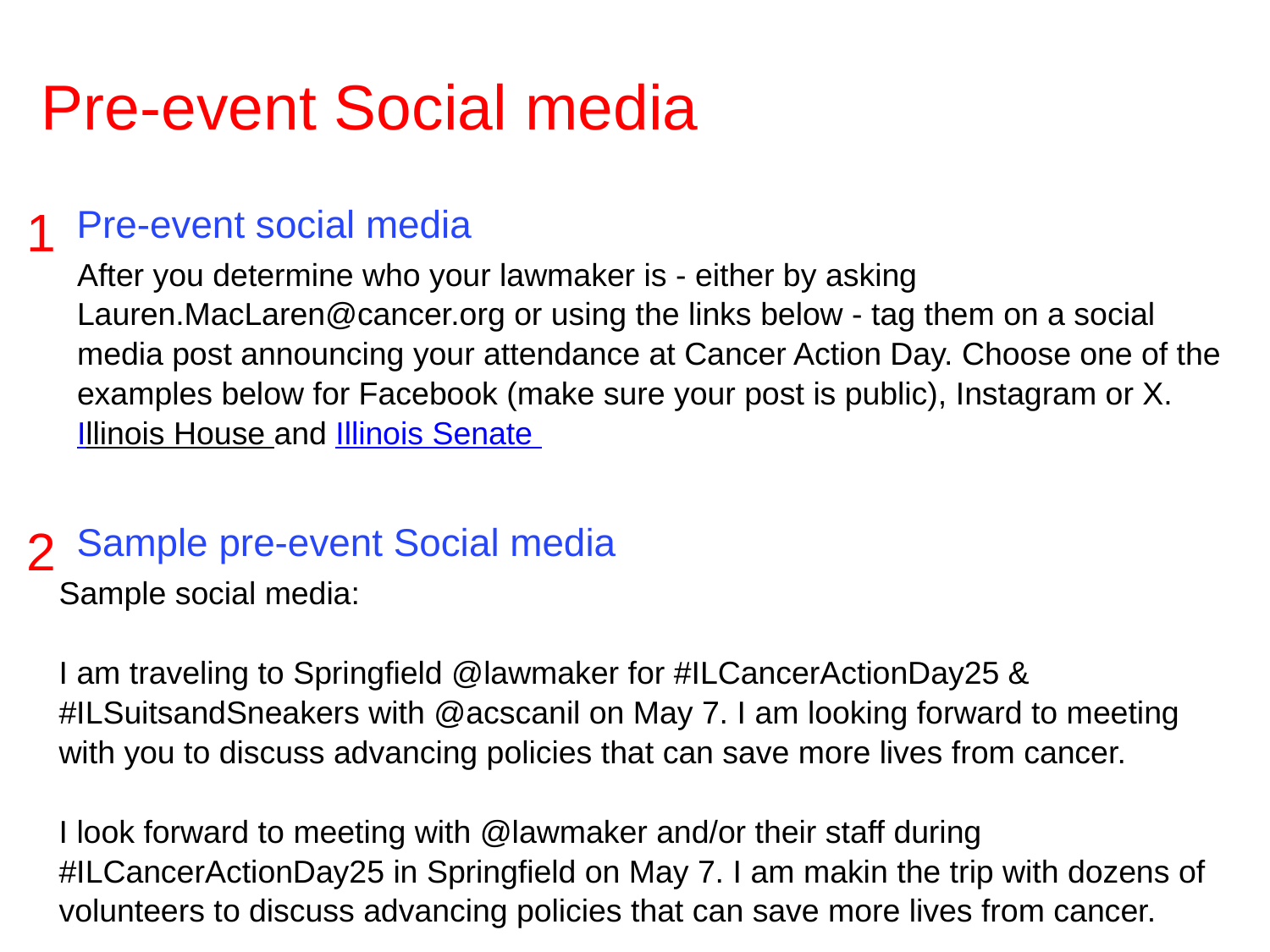

Pre-event Social media
1
Pre-event social media
After you determine who your lawmaker is - either by asking Lauren.MacLaren@cancer.org or using the links below - tag them on a social media post announcing your attendance at Cancer Action Day. Choose one of the examples below for Facebook (make sure your post is public), Instagram or X.
Illinois House and Illinois Senate

2
Sample pre-event Social media
Sample social media:

I am traveling to Springfield @lawmaker for #ILCancerActionDay25 & #ILSuitsandSneakers with @acscanil on May 7. I am looking forward to meeting with you to discuss advancing policies that can save more lives from cancer.

I look forward to meeting with @lawmaker and/or their staff during #ILCancerActionDay25 in Springfield on May 7. I am makin the trip with dozens of volunteers to discuss advancing policies that can save more lives from cancer.